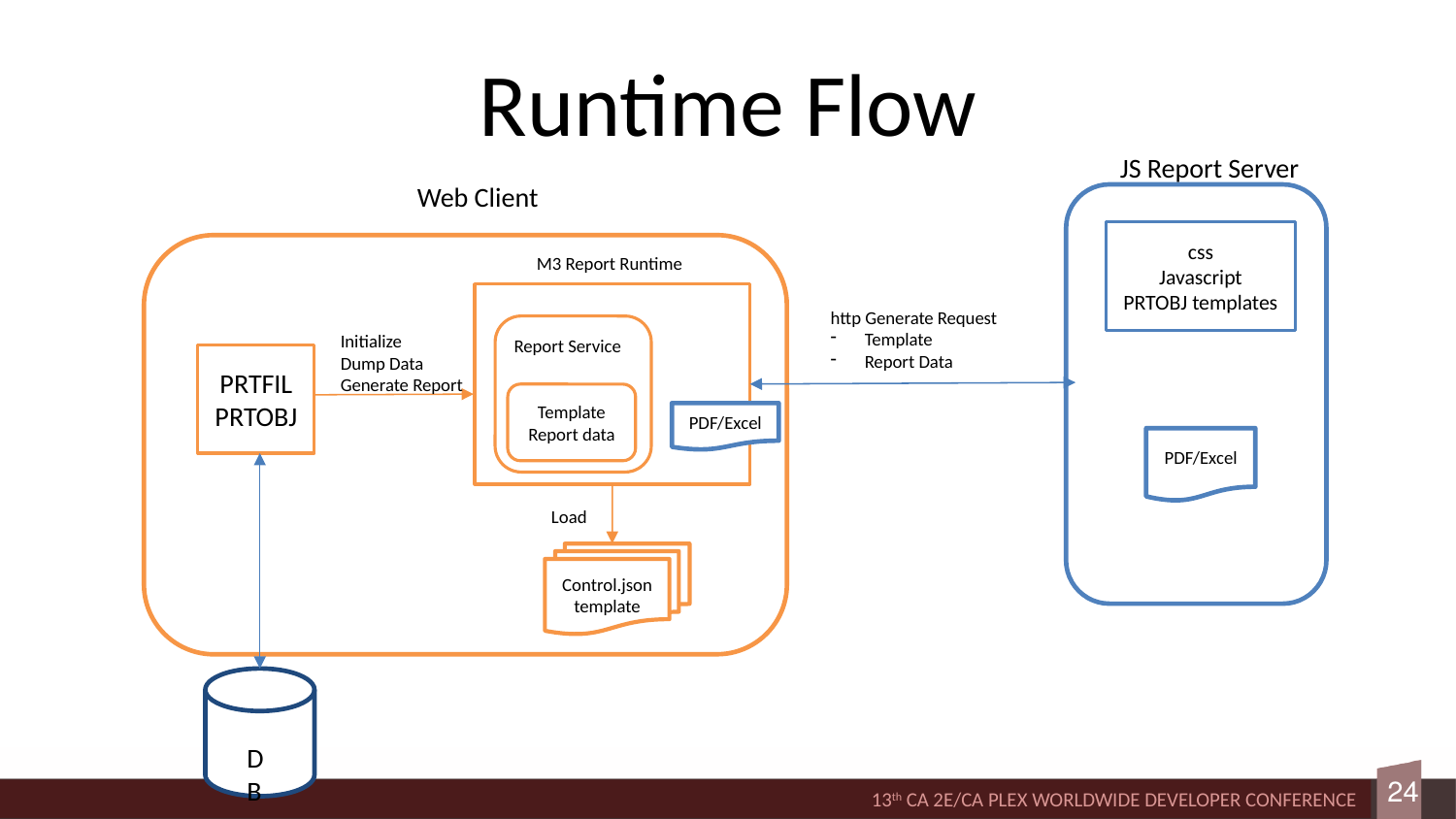

# Runtime Flow
JS Report Server
Web Client

css
Javascript
PRTOBJ templates

M3 Report Runtime

http Generate Request
Template
Report Data

Initialize
Dump Data
Generate Report
Report Service
PRTFIL
PRTOBJ
Template
Report data
PDF/Excel
PDF/Excel
Load
Control.json
template

DB